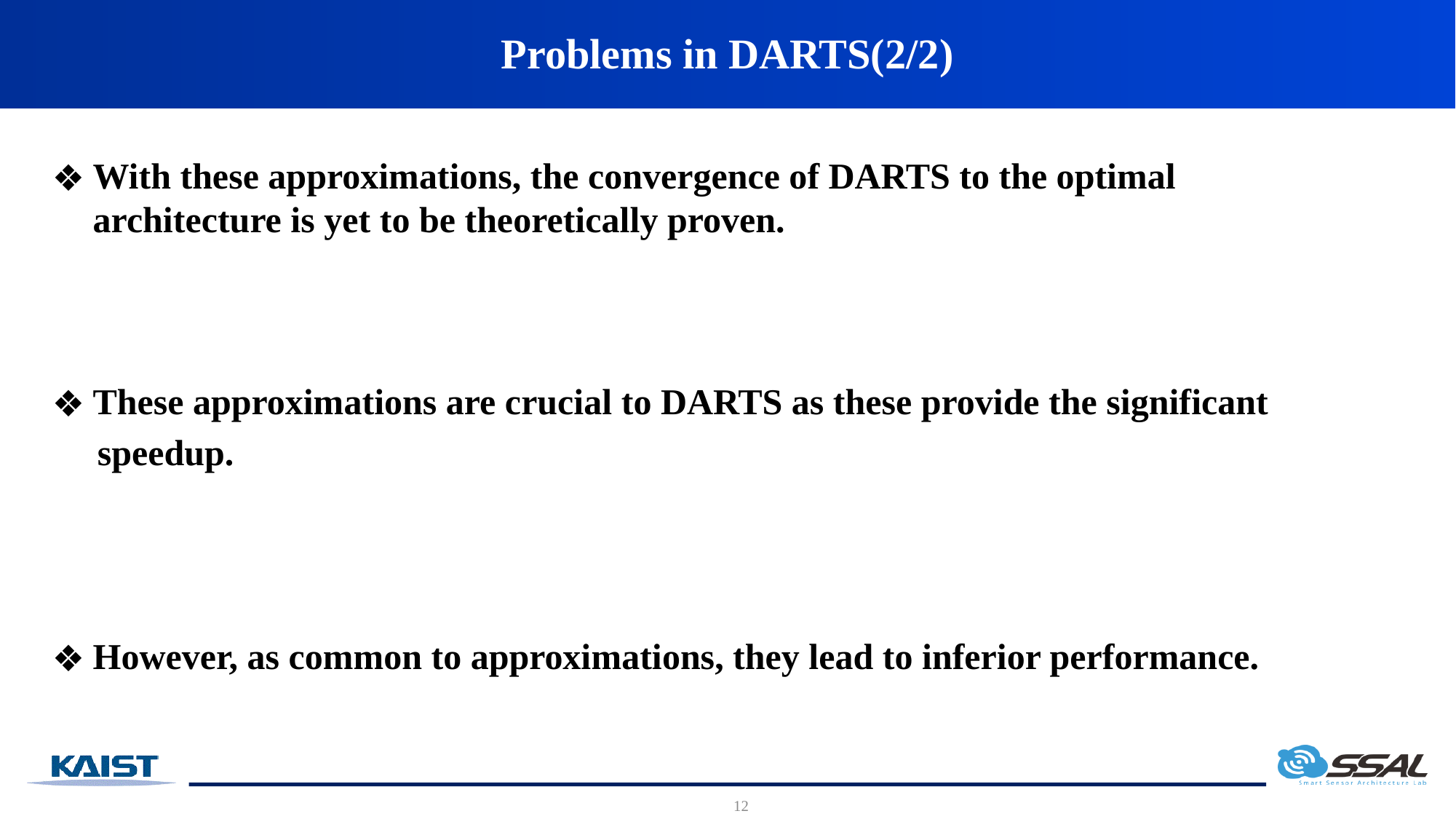

Problems in DARTS(2/2)
With these approximations, the convergence of DARTS to the optimal architecture is yet to be theoretically proven.

These approximations are crucial to DARTS as these provide the significant
     speedup.

However, as common to approximations, they lead to inferior performance.

12